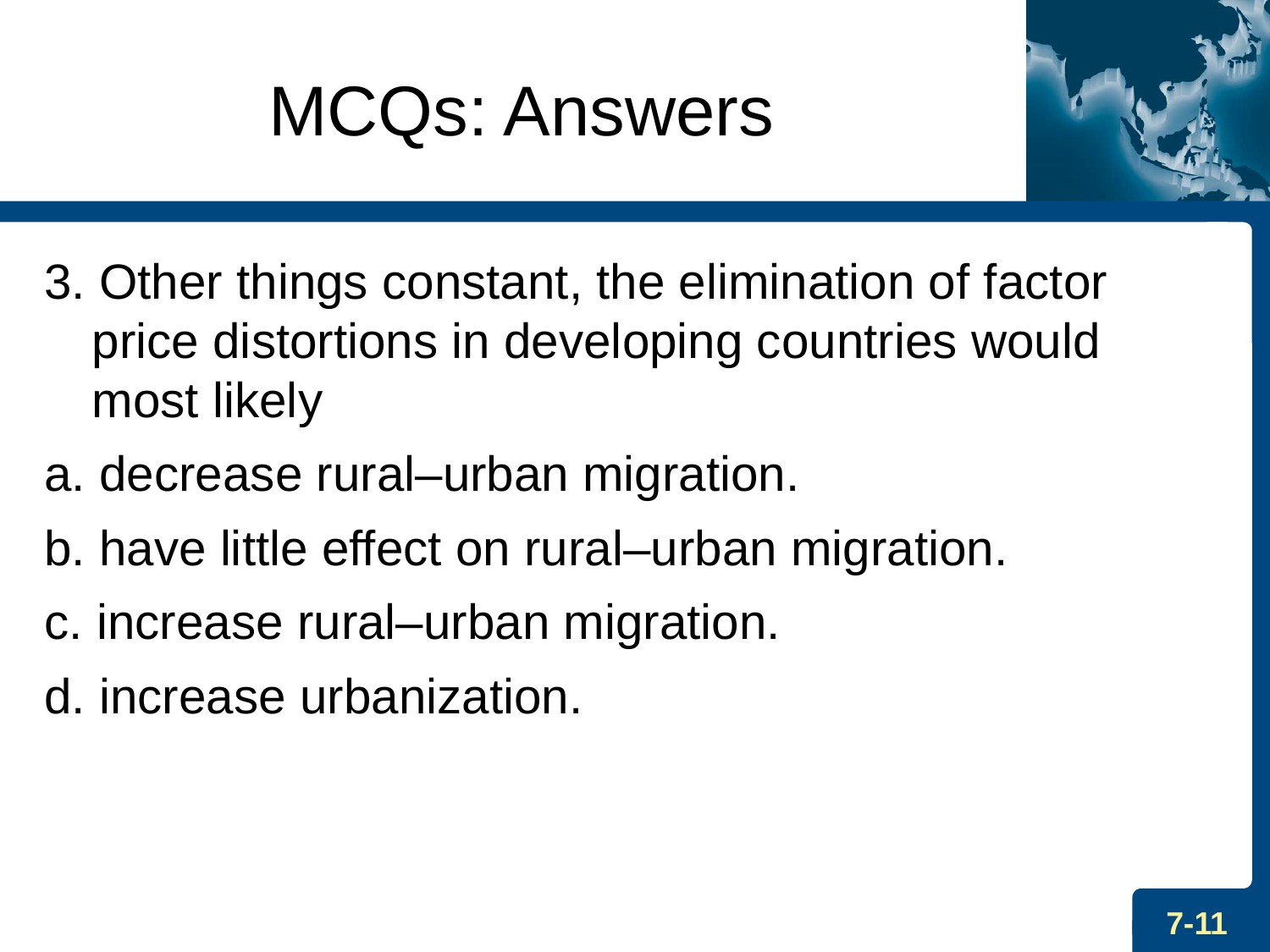

MCQs: Answers
3. Other things constant, the elimination of factor price distortions in developing countries would most likely
a. decrease rural–urban migration.
b. have little effect on rural–urban migration.
c. increase rural–urban migration.
d. increase urbanization.

7-11